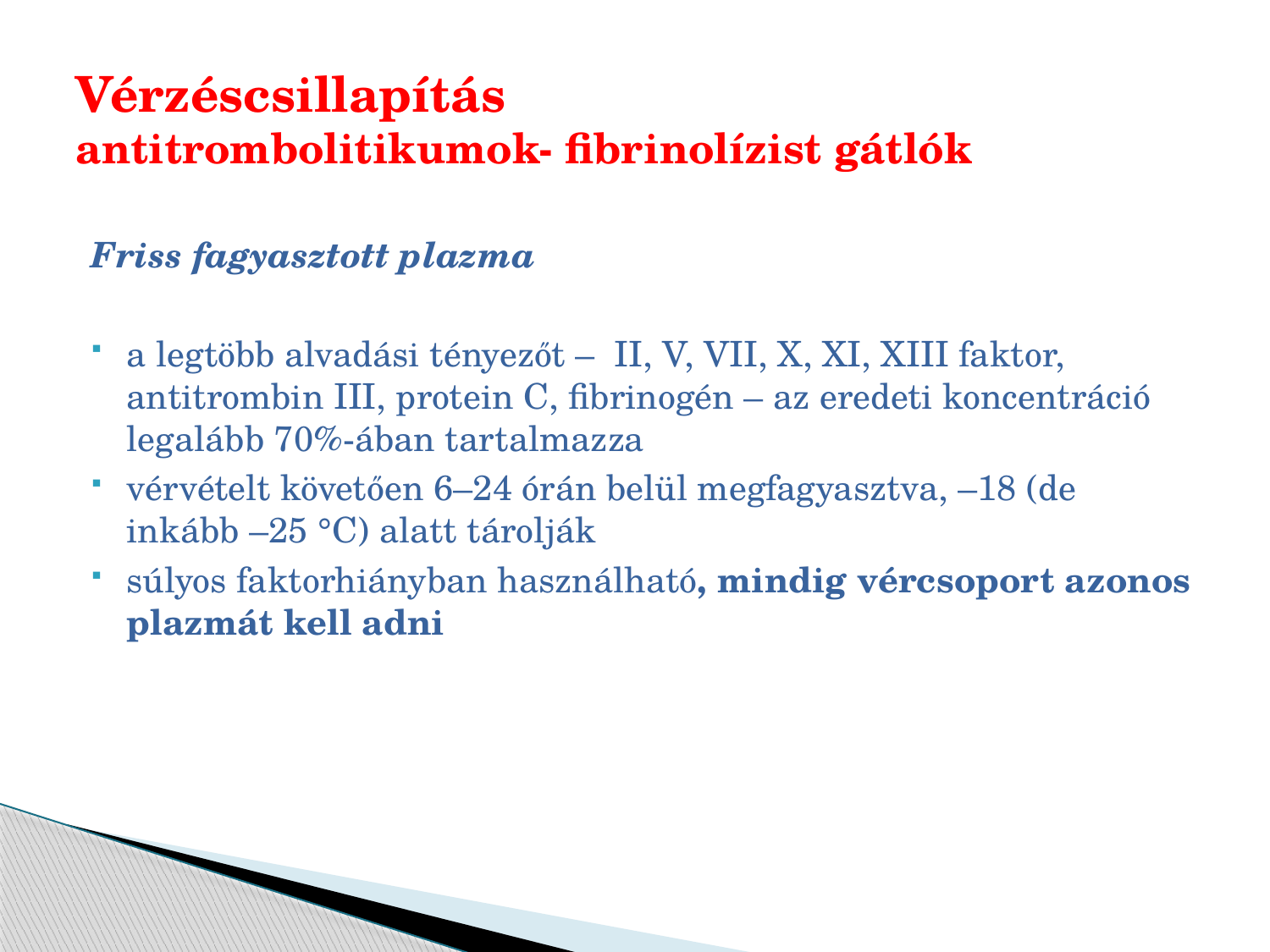

# Vérzéscsillapítás antitrombolitikumok- fibrinolízist gátlók
Friss fagyasztott plazma

a legtöbb alvadási tényezőt –  II, V, VII, X, XI, XIII faktor, antitrombin III, protein C, fibrinogén – az eredeti koncentráció legalább 70%-ában tartalmazza
vérvételt követően 6–24 órán belül megfagyasztva, –18 (de inkább –25 °C) alatt tárolják
súlyos faktorhiányban használható, mindig vércsoport azonos plazmát kell adni